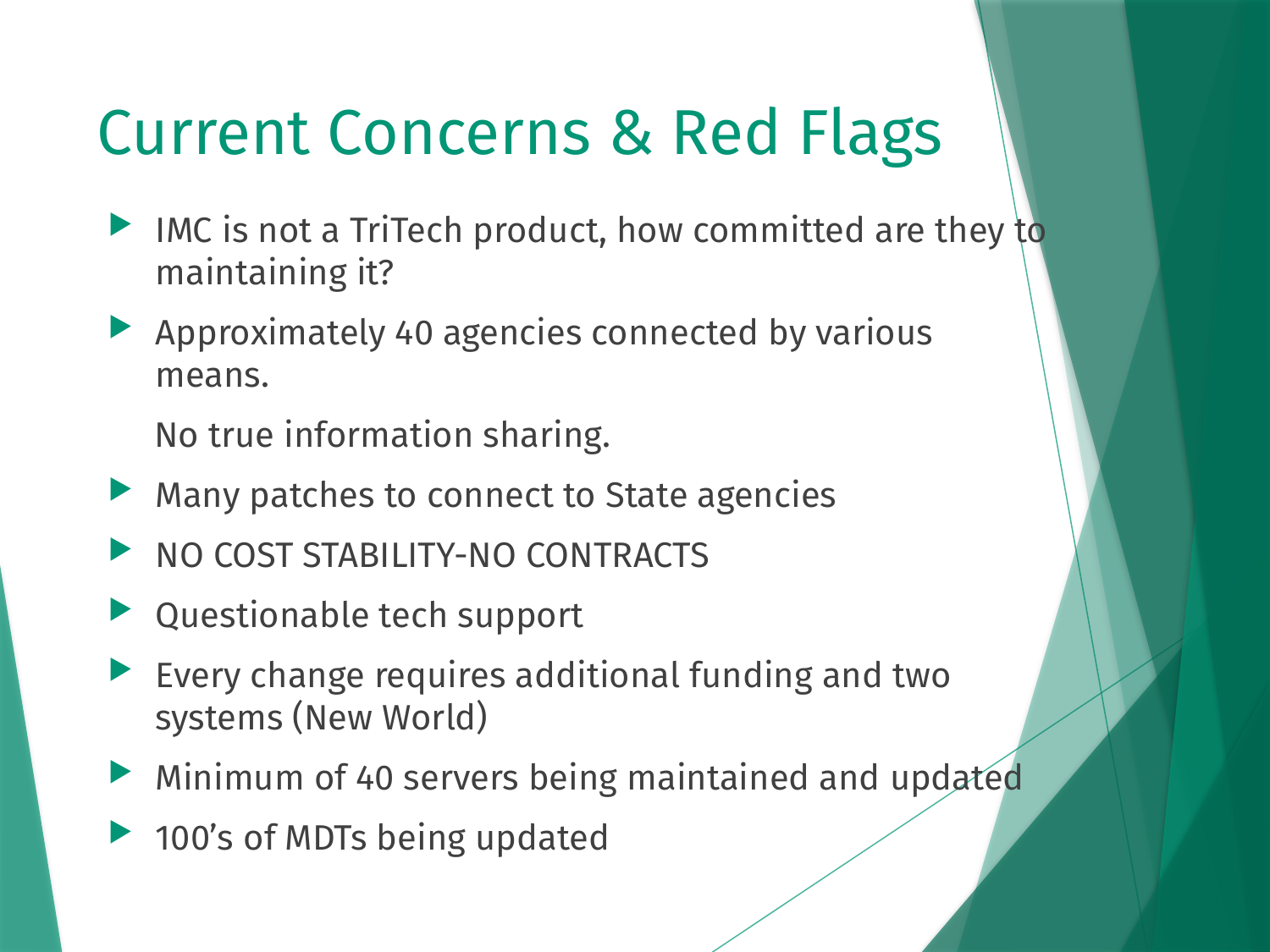

# Current Concerns & Red Flags
IMC is not a TriTech product, how committed are they to maintaining it?
Approximately 40 agencies connected by various means.
     No true information sharing.
Many patches to connect to State agencies
NO COST STABILITY-NO CONTRACTS
Questionable tech support
Every change requires additional funding and two systems (New World)
Minimum of 40 servers being maintained and updated
100’s of MDTs being updated